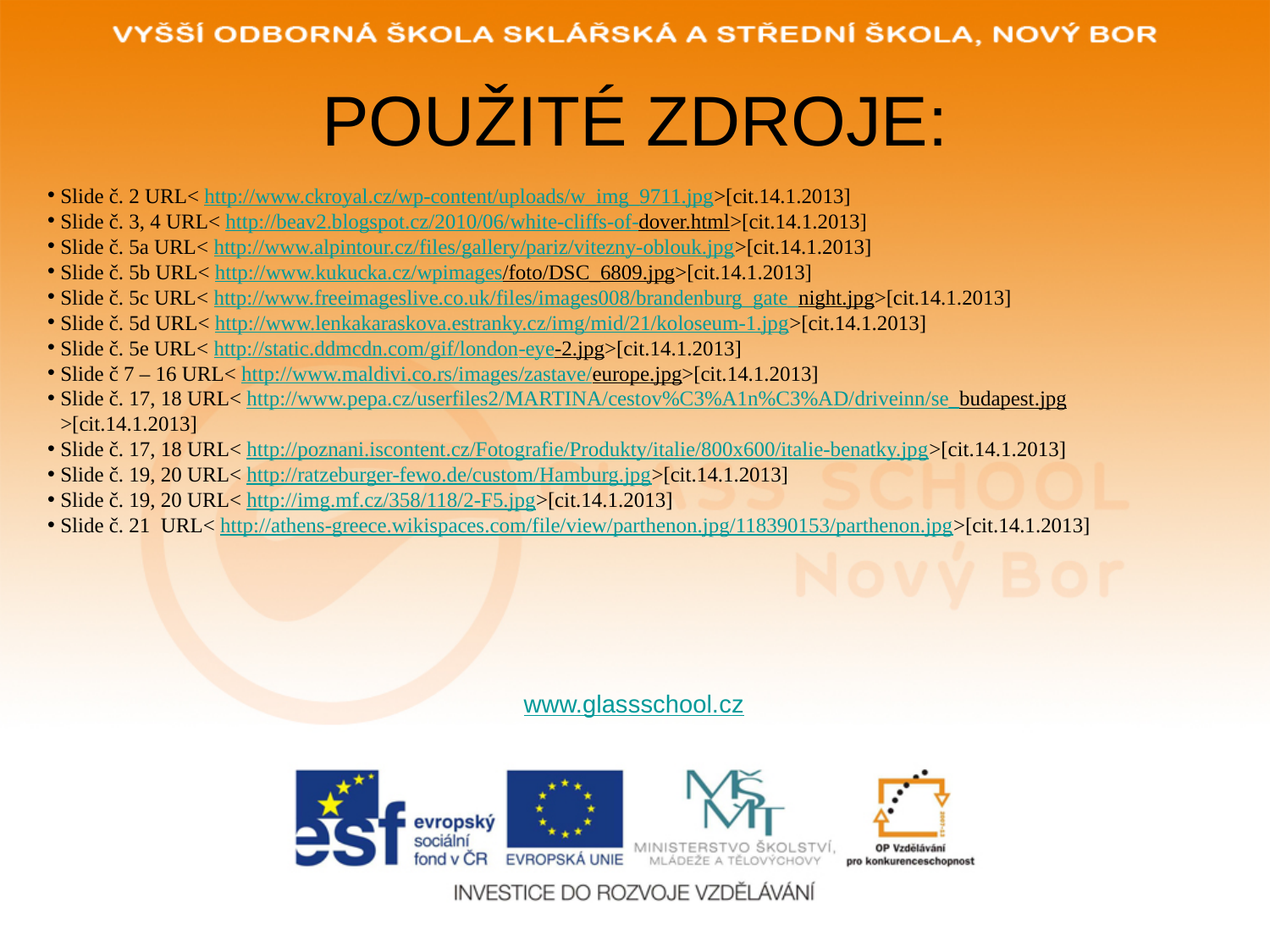

# POUŽITÉ ZDROJE:
Slide č. 2 URL< http://www.ckroyal.cz/wp-content/uploads/w_img_9711.jpg>[cit.14.1.2013]
Slide č. 3, 4 URL< http://beav2.blogspot.cz/2010/06/white-cliffs-of-dover.html>[cit.14.1.2013]
Slide č. 5a URL< http://www.alpintour.cz/files/gallery/pariz/vitezny-oblouk.jpg>[cit.14.1.2013]
Slide č. 5b URL< http://www.kukucka.cz/wpimages/foto/DSC_6809.jpg>[cit.14.1.2013]
Slide č. 5c URL< http://www.freeimageslive.co.uk/files/images008/brandenburg_gate_night.jpg>[cit.14.1.2013]
Slide č. 5d URL< http://www.lenkakaraskova.estranky.cz/img/mid/21/koloseum-1.jpg>[cit.14.1.2013]
Slide č. 5e URL< http://static.ddmcdn.com/gif/london-eye-2.jpg>[cit.14.1.2013]
Slide č 7 – 16 URL< http://www.maldivi.co.rs/images/zastave/europe.jpg>[cit.14.1.2013]
Slide č. 17, 18 URL< http://www.pepa.cz/userfiles2/MARTINA/cestov%C3%A1n%C3%AD/driveinn/se_budapest.jpg>[cit.14.1.2013]
Slide č. 17, 18 URL< http://poznani.iscontent.cz/Fotografie/Produkty/italie/800x600/italie-benatky.jpg>[cit.14.1.2013]
Slide č. 19, 20 URL< http://ratzeburger-fewo.de/custom/Hamburg.jpg>[cit.14.1.2013]
Slide č. 19, 20 URL< http://img.mf.cz/358/118/2-F5.jpg>[cit.14.1.2013]
Slide č. 21  URL< http://athens-greece.wikispaces.com/file/view/parthenon.jpg/118390153/parthenon.jpg>[cit.14.1.2013]
www.glassschool.cz